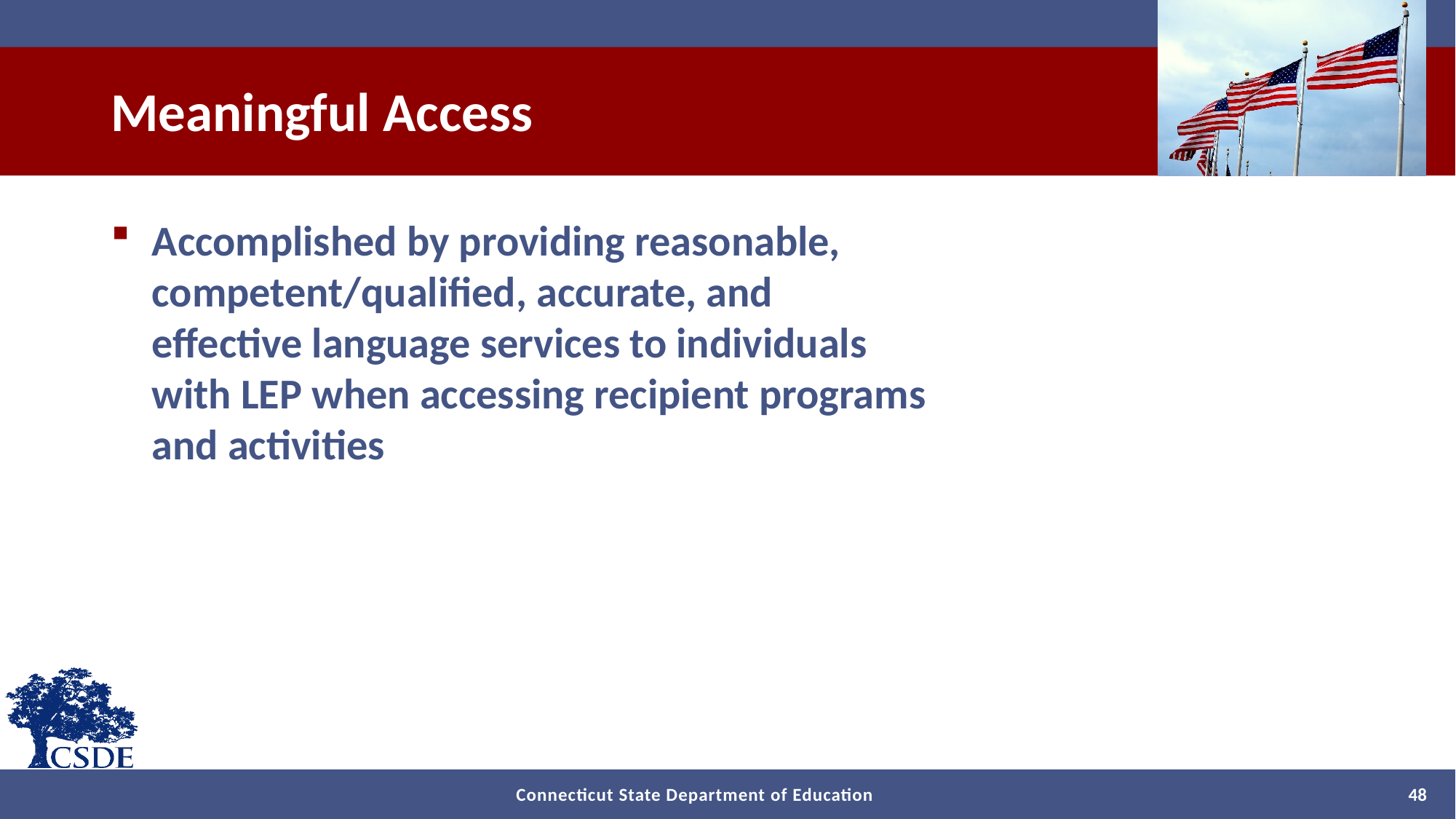

# Meaningful Access
Accomplished by providing reasonable, competent/qualified, accurate, and effective language services to individuals with LEP when accessing recipient programs and activities
48
Connecticut State Department of Education